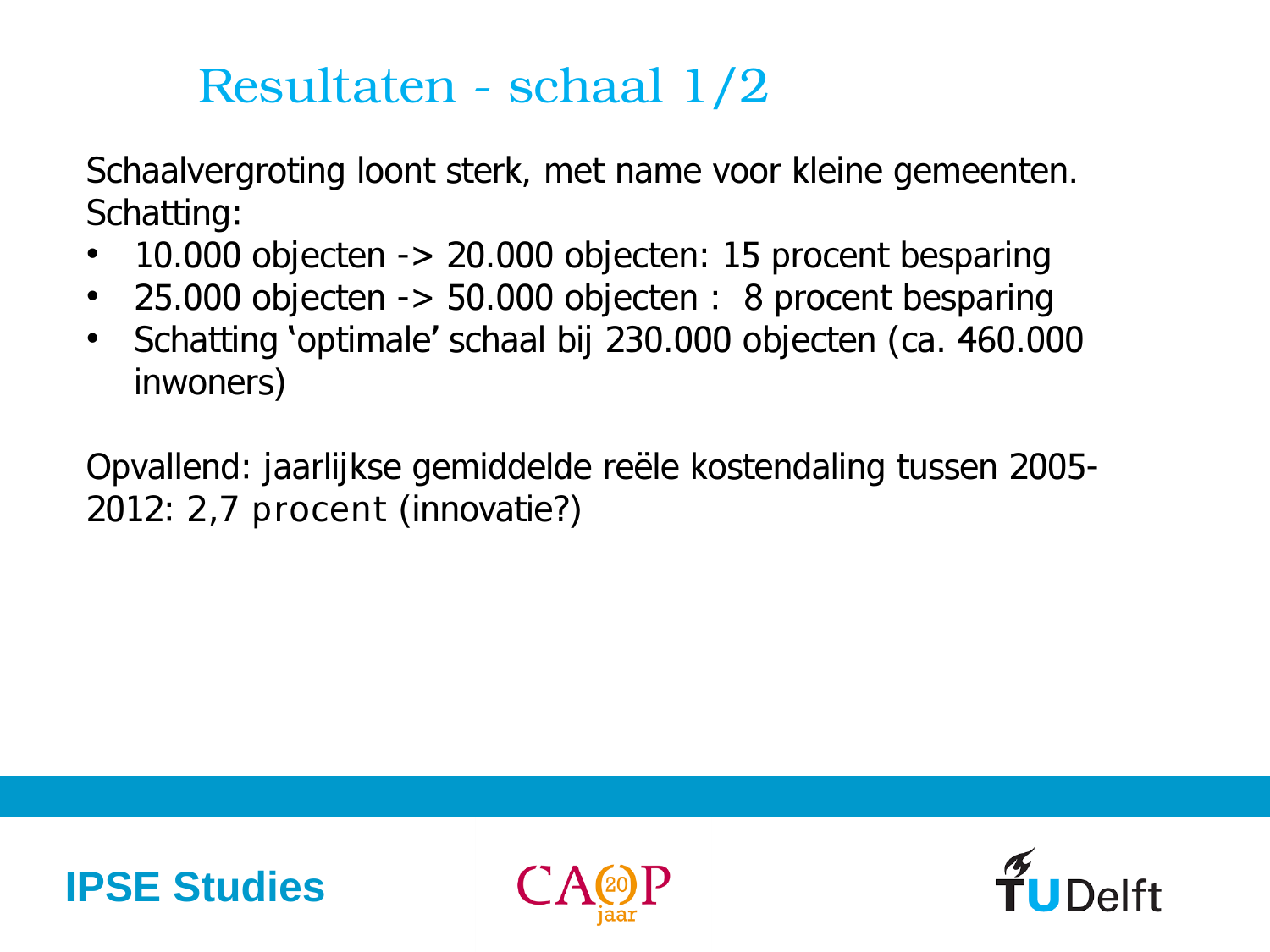

Resultaten - schaal 1/2
Schaalvergroting loont sterk, met name voor kleine gemeenten. Schatting:
10.000 objecten -> 20.000 objecten: 15 procent besparing
25.000 objecten -> 50.000 objecten :  8 procent besparing
Schatting ‘optimale’ schaal bij 230.000 objecten (ca. 460.000 inwoners)

Opvallend: jaarlijkse gemiddelde reële kostendaling tussen 2005-2012: 2,7 procent (innovatie?)